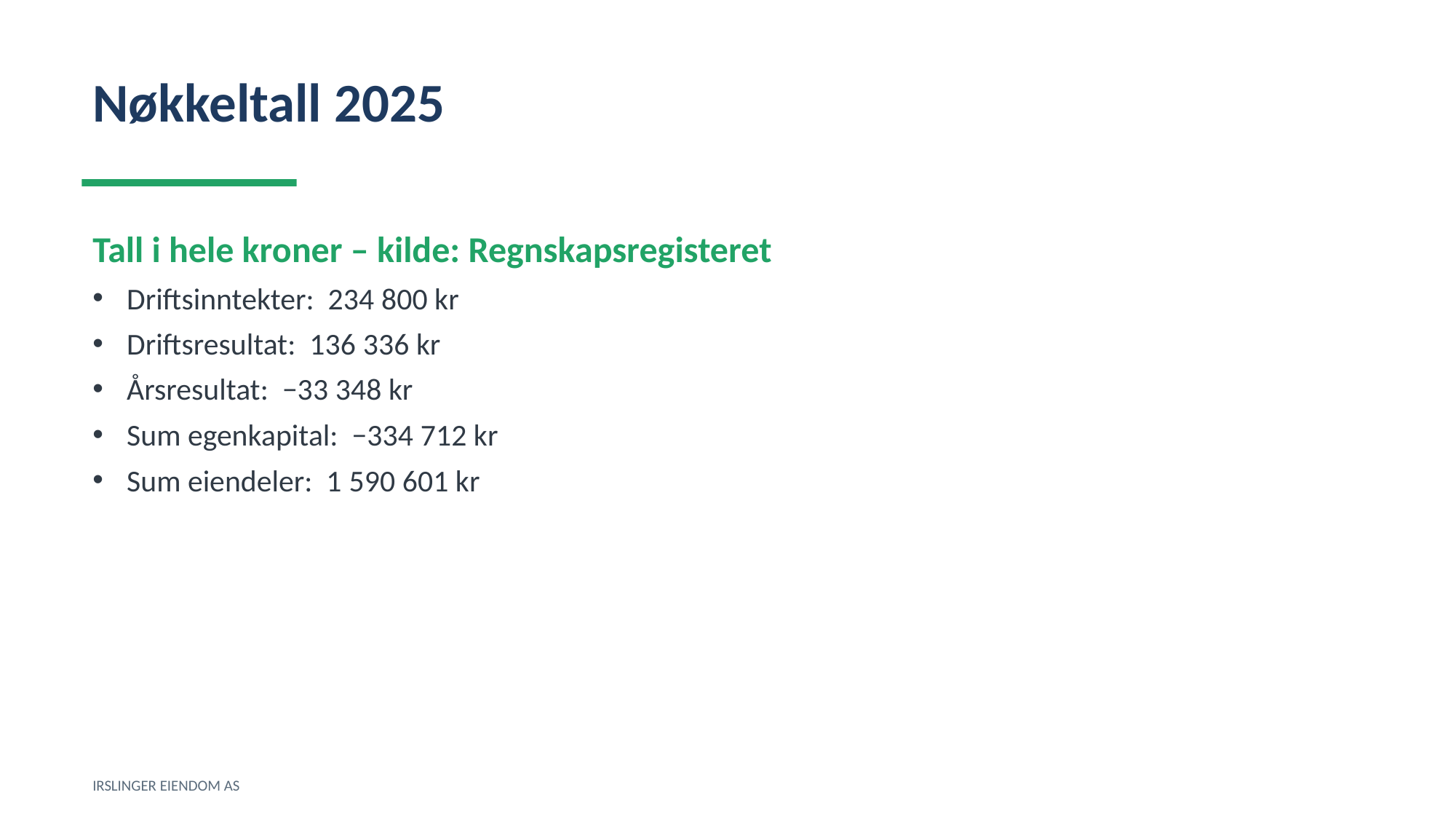

Nøkkeltall 2025

Tall i hele kroner – kilde: Regnskapsregisteret
Driftsinntekter:  234 800 kr
Driftsresultat:  136 336 kr
Årsresultat:  −33 348 kr
Sum egenkapital:  −334 712 kr
Sum eiendeler:  1 590 601 kr
IRSLINGER EIENDOM AS